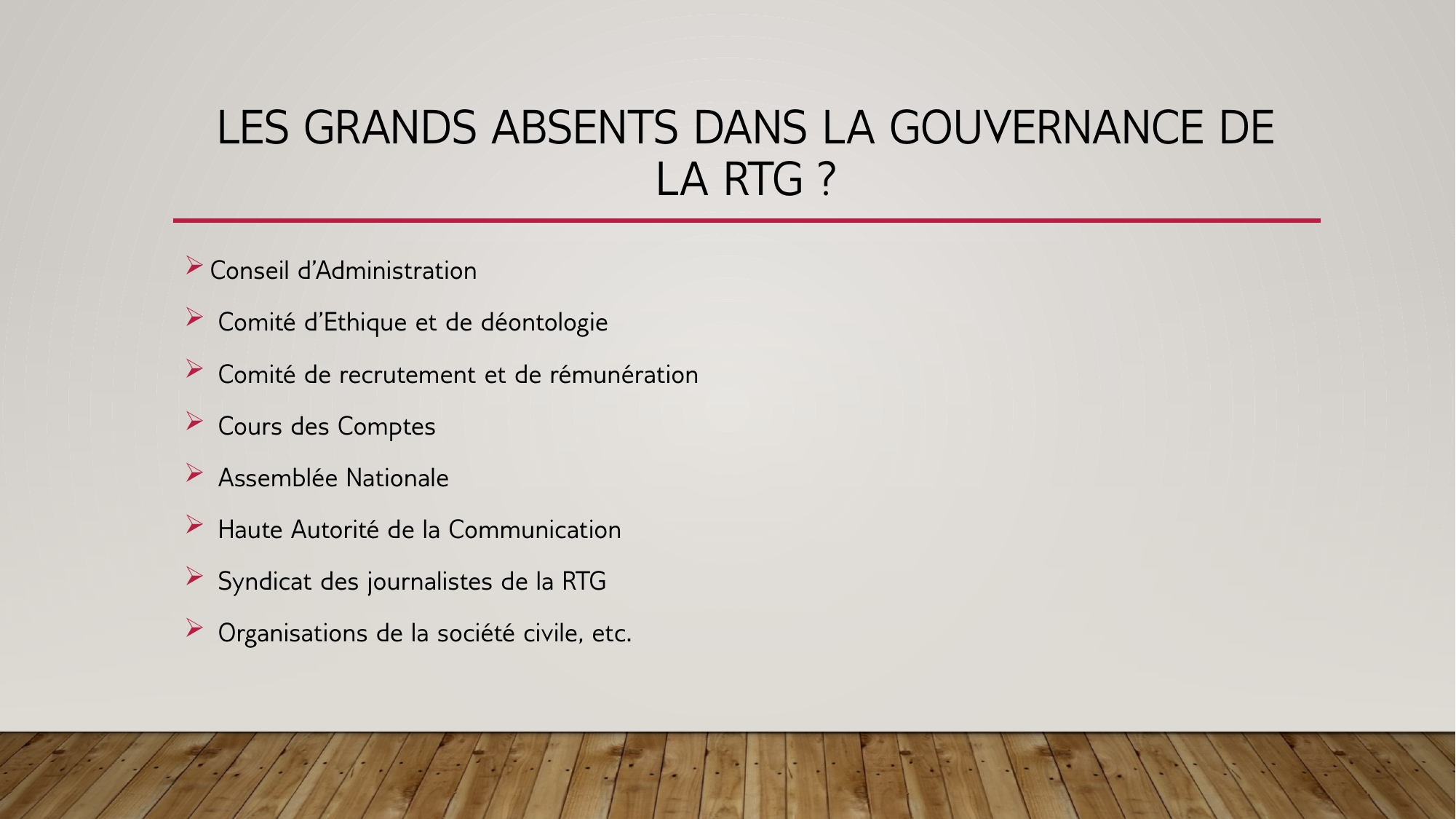

# Les grands absents dans la gouvernance de la RTG ?
Conseil d’Administration
 Comité d’Ethique et de déontologie
 Comité de recrutement et de rémunération
 Cours des Comptes
 Assemblée Nationale
 Haute Autorité de la Communication
 Syndicat des journalistes de la RTG
 Organisations de la société civile, etc.